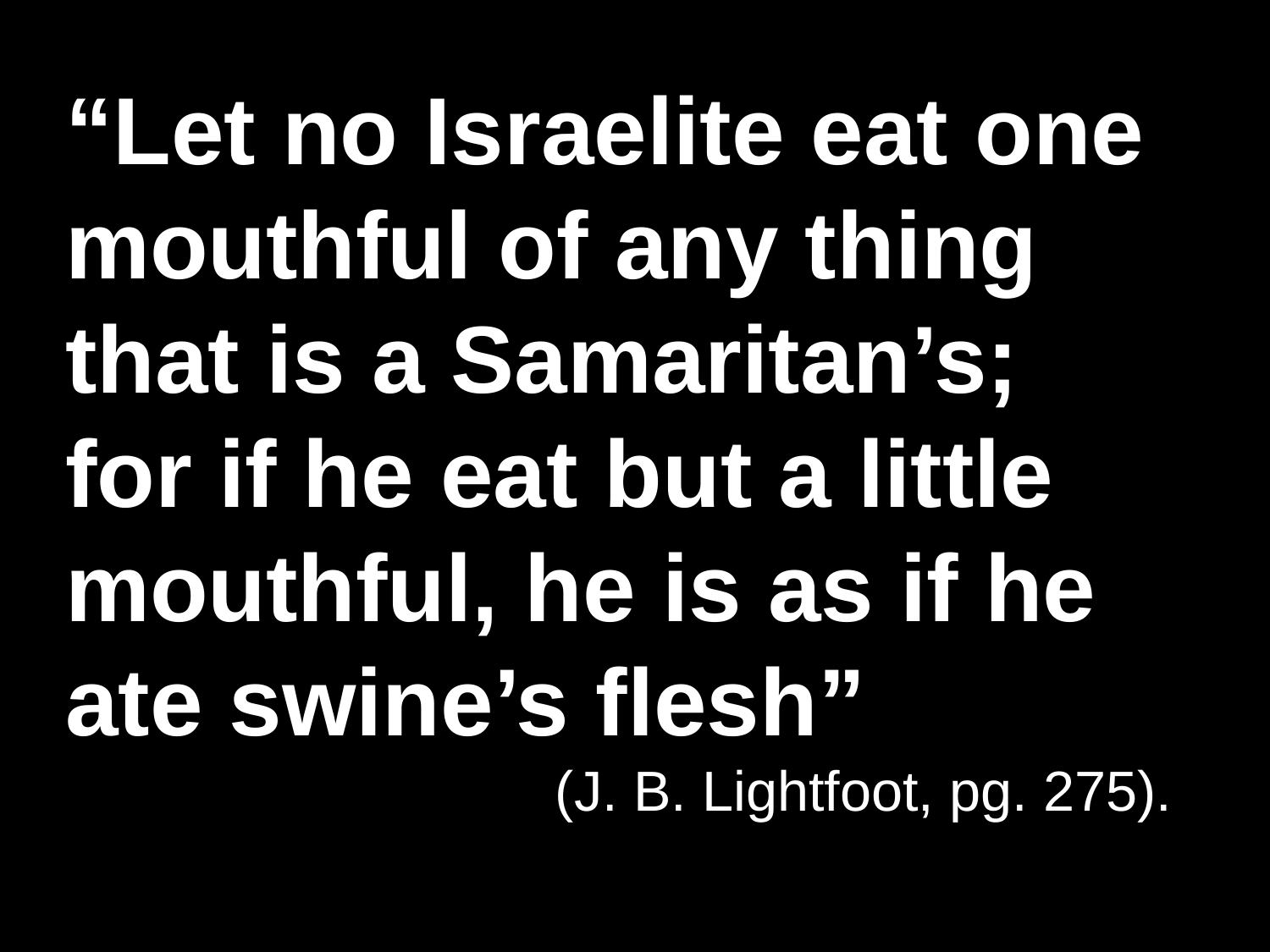

“Let no Israelite eat one mouthful of any thing that is a Samaritan’s; for if he eat but a little mouthful, he is as if he ate swine’s flesh”
(J. B. Lightfoot, pg. 275).